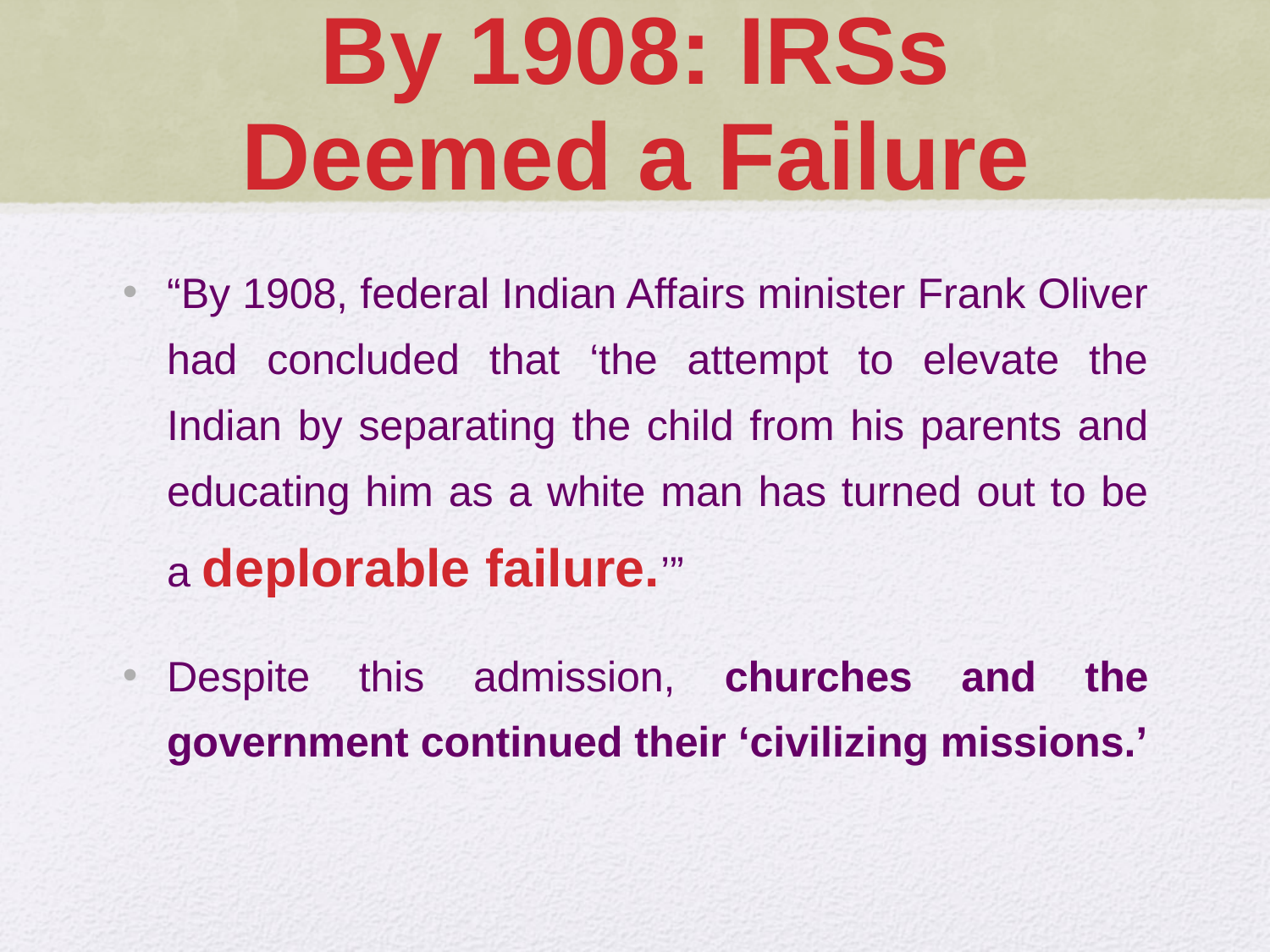

# By 1908: IRSs Deemed a Failure
“By 1908, federal Indian Affairs minister Frank Oliver had concluded that ‘the attempt to elevate the Indian by separating the child from his parents and educating him as a white man has turned out to be a deplorable failure.’”
Despite this admission, churches and the government continued their ‘civilizing missions.’